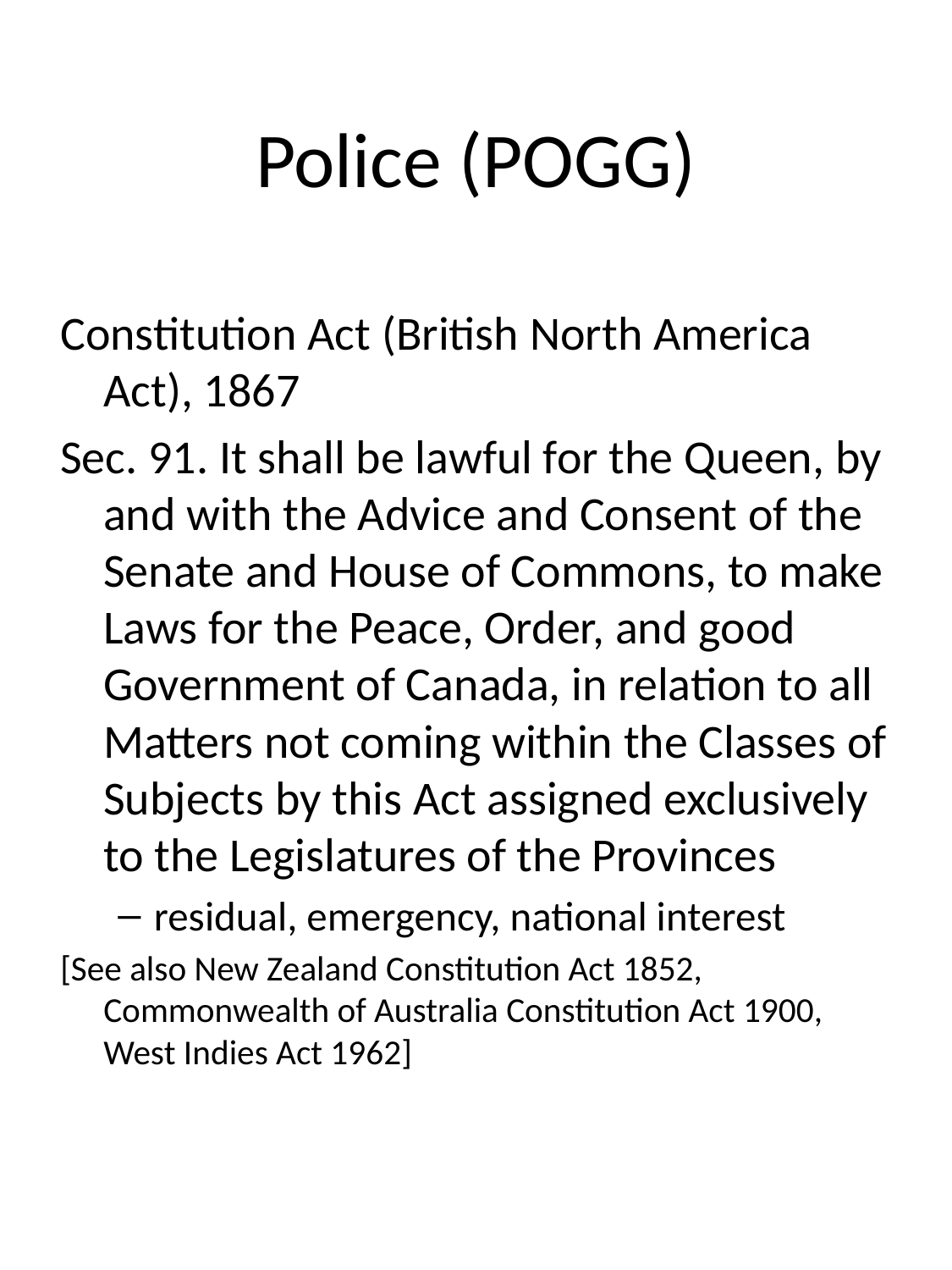

# Police (POGG)
Constitution Act (British North America Act), 1867
Sec. 91. It shall be lawful for the Queen, by and with the Advice and Consent of the Senate and House of Commons, to make Laws for the Peace, Order, and good Government of Canada, in relation to all Matters not coming within the Classes of Subjects by this Act assigned exclusively to the Legislatures of the Provinces
residual, emergency, national interest
[See also New Zealand Constitution Act 1852, Commonwealth of Australia Constitution Act 1900, West Indies Act 1962]